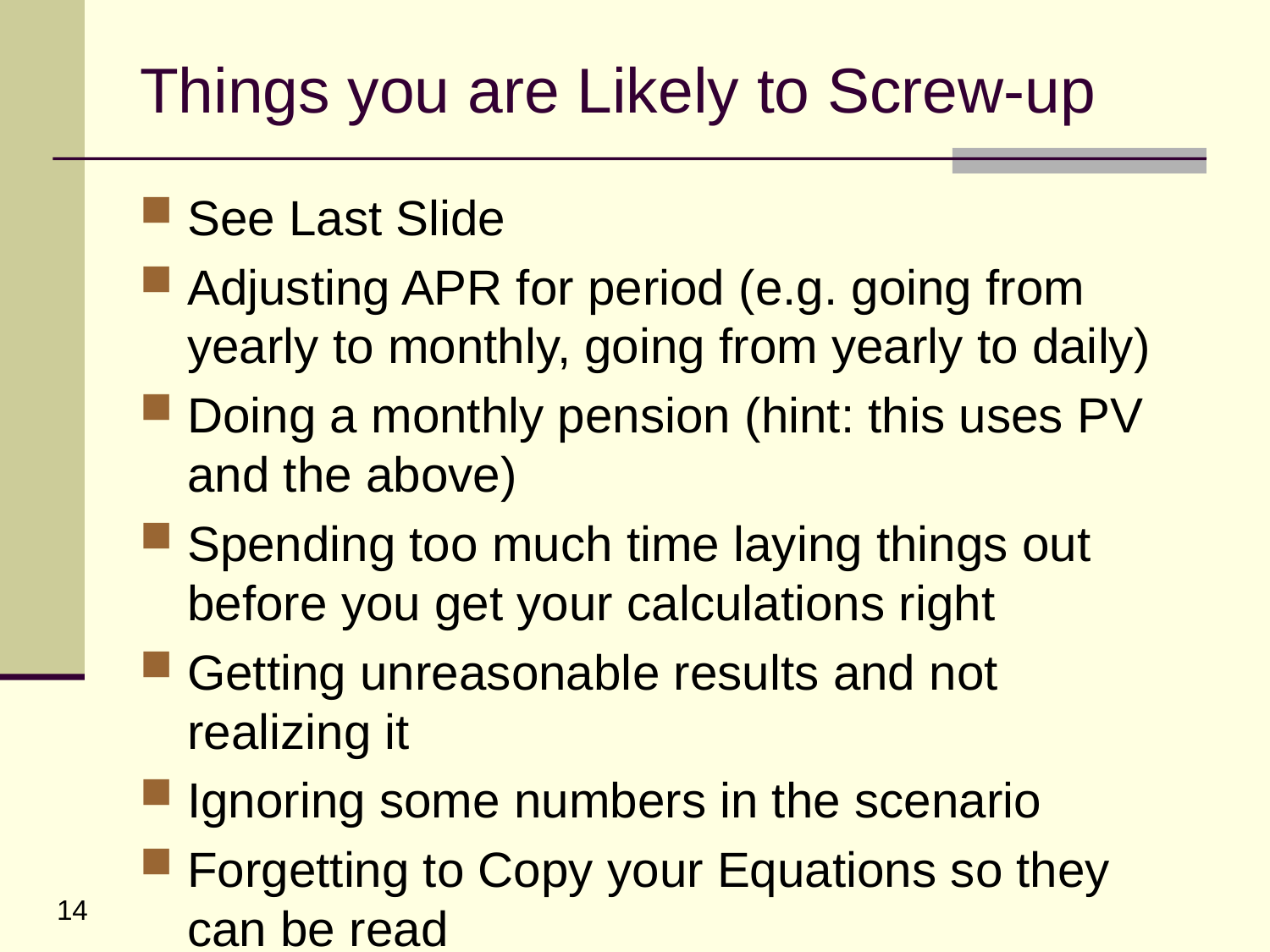

# Things you are Likely to Screw-up
See Last Slide
Adjusting APR for period (e.g. going from yearly to monthly, going from yearly to daily)
Doing a monthly pension (hint: this uses PV and the above)
Spending too much time laying things out before you get your calculations right
Getting unreasonable results and not realizing it
Ignoring some numbers in the scenario
Forgetting to Copy your Equations so they can be read
14